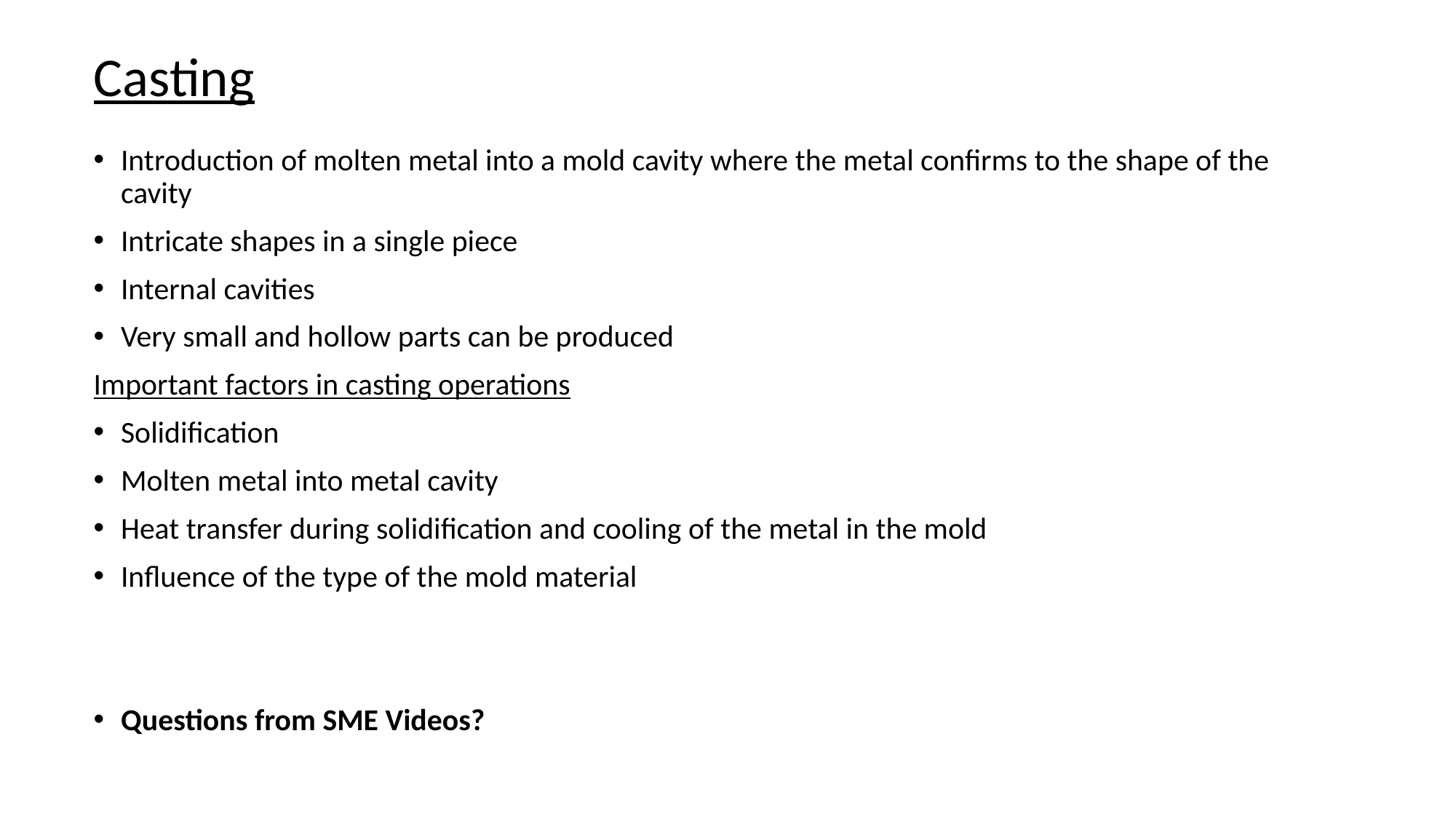

# Casting
Introduction of molten metal into a mold cavity where the metal confirms to the shape of the cavity
Intricate shapes in a single piece
Internal cavities
Very small and hollow parts can be produced
Important factors in casting operations
Solidification
Molten metal into metal cavity
Heat transfer during solidification and cooling of the metal in the mold
Influence of the type of the mold material

Questions from SME Videos?